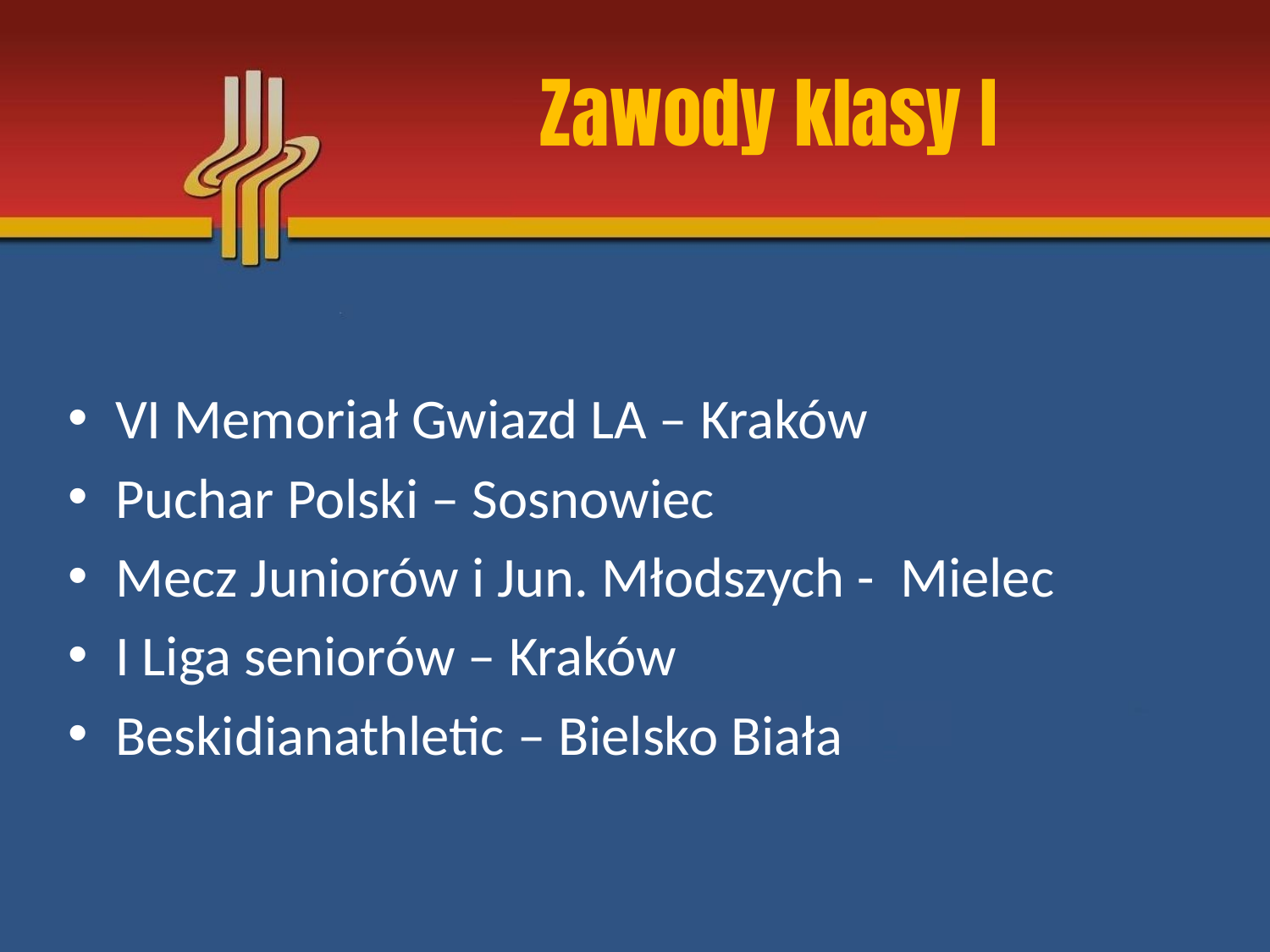

# Zawody klasy I
VI Memoriał Gwiazd LA – Kraków
Puchar Polski – Sosnowiec
Mecz Juniorów i Jun. Młodszych -  Mielec
I Liga seniorów – Kraków
Beskidianathletic – Bielsko Biała